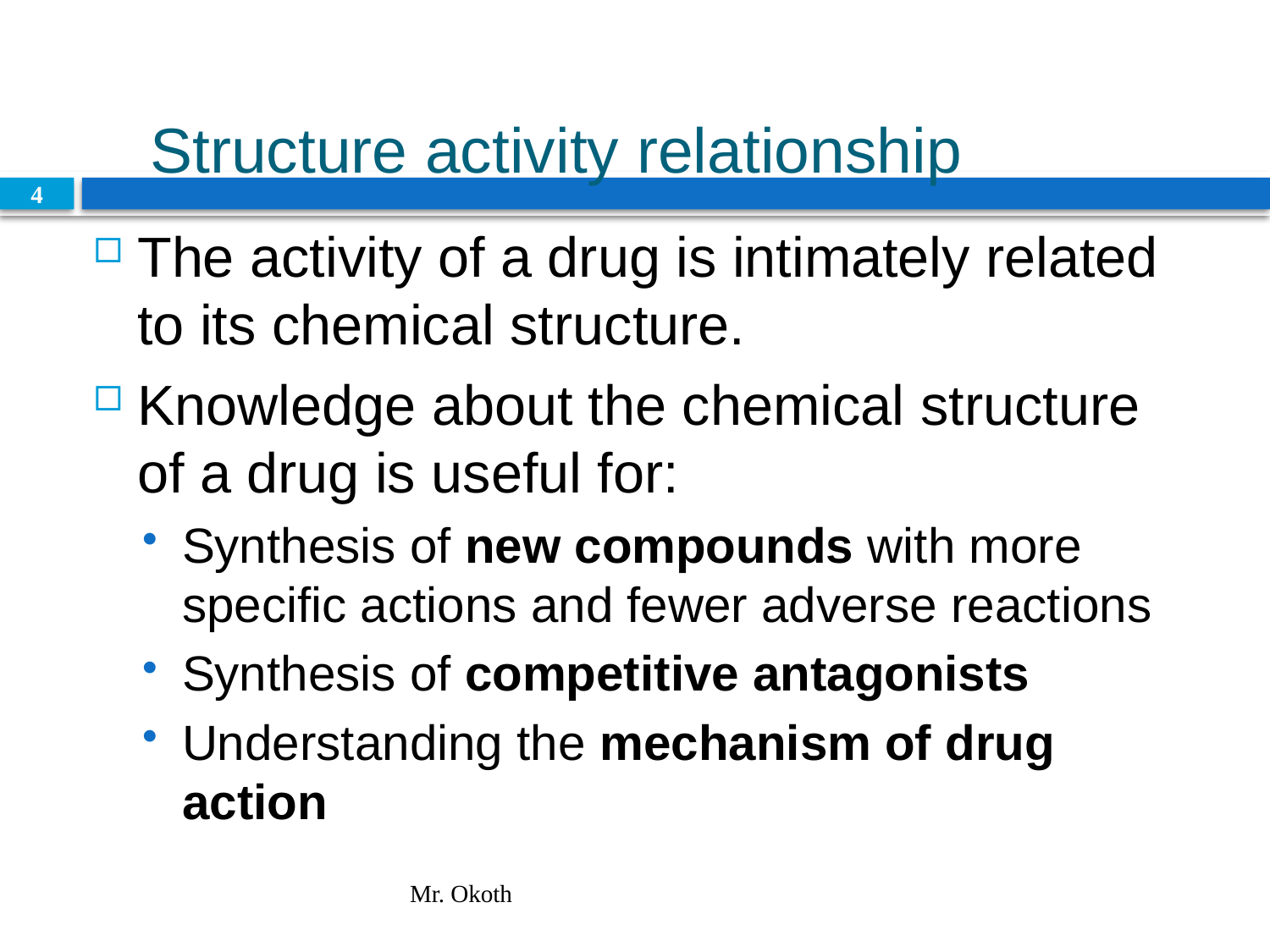

# Structure activity relationship
4
The activity of a drug is intimately related to its chemical structure.
Knowledge about the chemical structure of a drug is useful for:
Synthesis of new compounds with more specific actions and fewer adverse reactions
Synthesis of competitive antagonists
Understanding the mechanism of drug action
Mr. Okoth